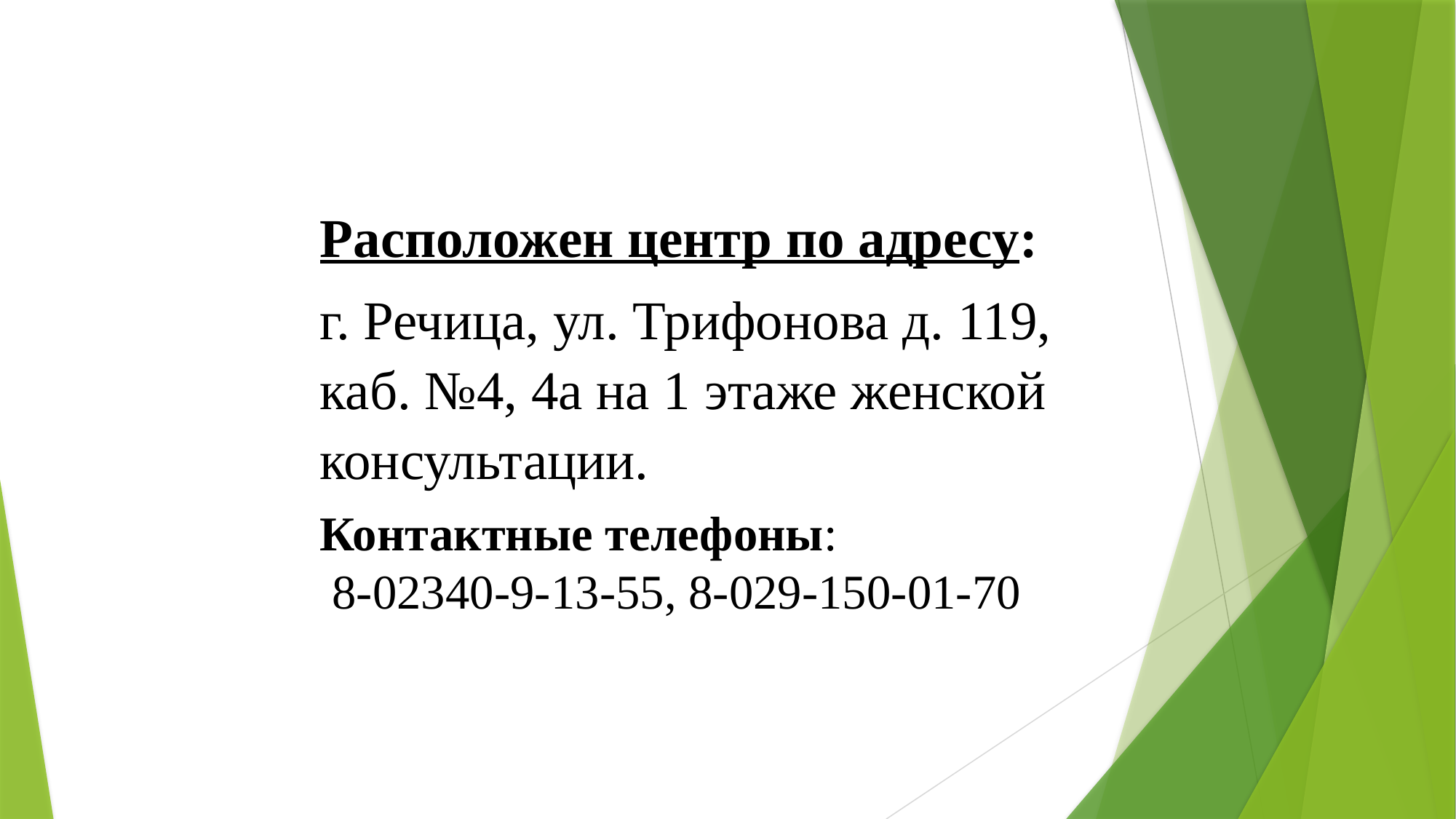

Расположен центр по адресу:
г. Речица, ул. Трифонова д. 119, каб. №4, 4а на 1 этаже женской консультации.
Контактные телефоны:
 8-02340-9-13-55, 8-029-150-01-70